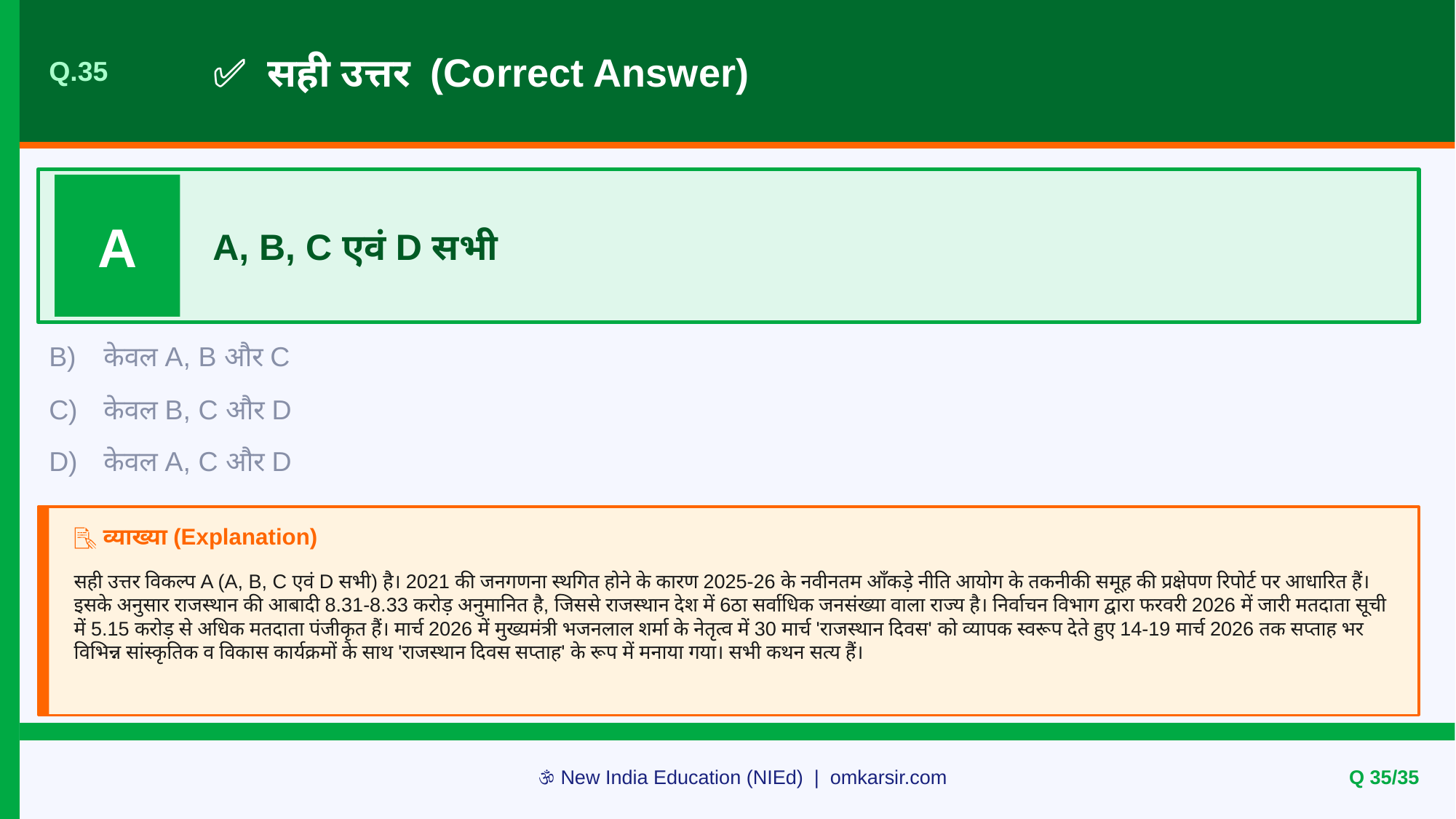

✅  सही उत्तर  (Correct Answer)
Q.35

A
A, B, C एवं D सभी
B)
केवल A, B और C
C)
केवल B, C और D
D)
केवल A, C और D

📝 व्याख्या (Explanation)
सही उत्तर विकल्प A (A, B, C एवं D सभी) है। 2021 की जनगणना स्थगित होने के कारण 2025-26 के नवीनतम आँकड़े नीति आयोग के तकनीकी समूह की प्रक्षेपण रिपोर्ट पर आधारित हैं। इसके अनुसार राजस्थान की आबादी 8.31-8.33 करोड़ अनुमानित है, जिससे राजस्थान देश में 6ठा सर्वाधिक जनसंख्या वाला राज्य है। निर्वाचन विभाग द्वारा फरवरी 2026 में जारी मतदाता सूची में 5.15 करोड़ से अधिक मतदाता पंजीकृत हैं। मार्च 2026 में मुख्यमंत्री भजनलाल शर्मा के नेतृत्व में 30 मार्च 'राजस्थान दिवस' को व्यापक स्वरूप देते हुए 14-19 मार्च 2026 तक सप्ताह भर विभिन्न सांस्कृतिक व विकास कार्यक्रमों के साथ 'राजस्थान दिवस सप्ताह' के रूप में मनाया गया। सभी कथन सत्य हैं।

🕉️ New India Education (NIEd)  |  omkarsir.com
Q 35/35